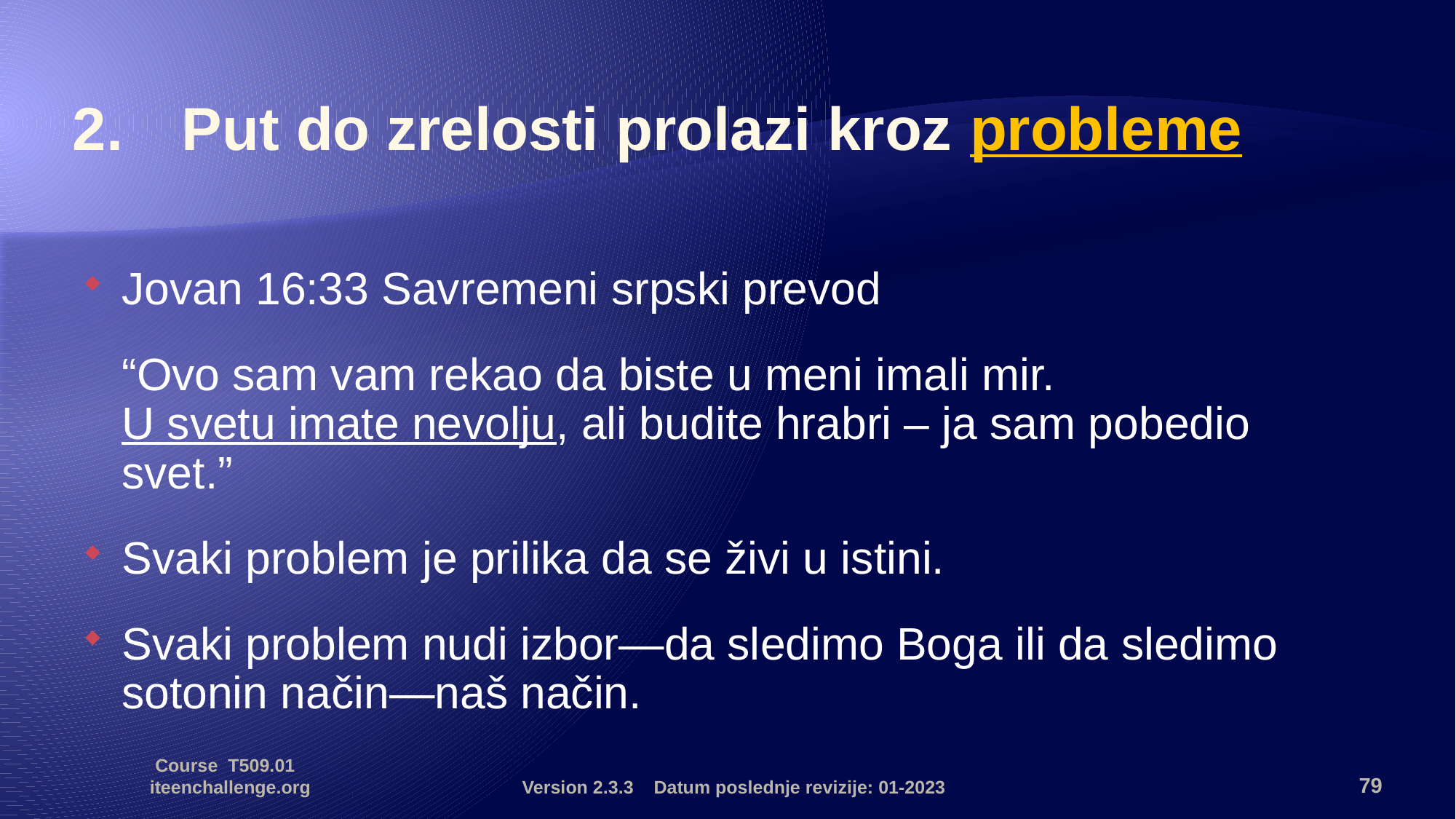

# 2.	Put do zrelosti prolazi kroz probleme
Jovan 16:33 Savremeni srpski prevod
	“Ovo sam vam rekao da biste u meni imali mir.
U svetu imate nevolju, ali budite hrabri – ja sam pobedio svet.”
Svaki problem je prilika da se živi u istini.
Svaki problem nudi izbor—da sledimo Boga ili da sledimo sotonin način—naš način.
Course  T509.01   iteenchallenge.org
Version 2.3.3    Datum poslednje revizije: 01-2023
79